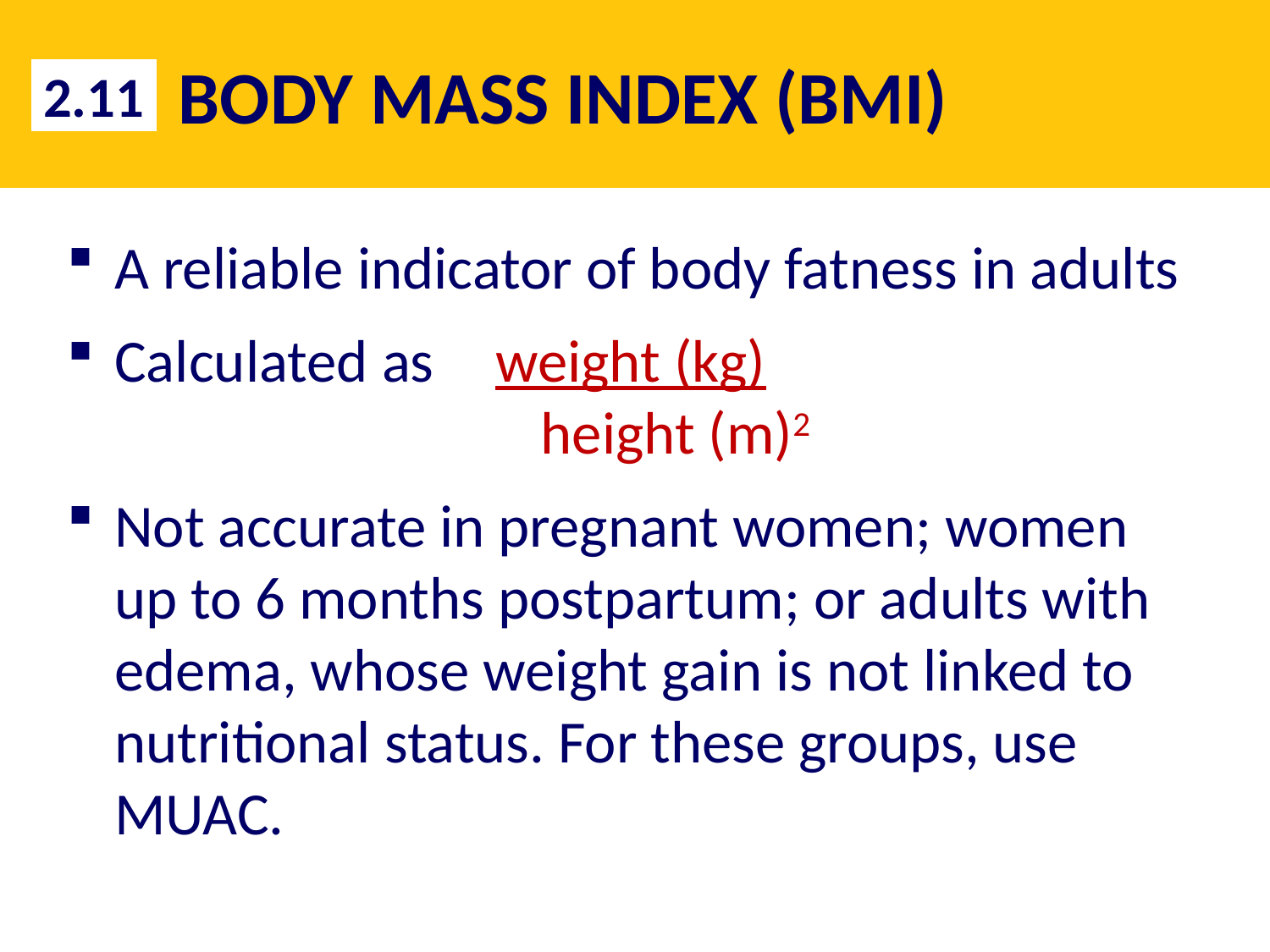

# BODY MASS INDEX (BMI)
2.11
A reliable indicator of body fatness in adults
Calculated as 	weight (kg)
 height (m)2
Not accurate in pregnant women; women up to 6 months postpartum; or adults with edema, whose weight gain is not linked to nutritional status. For these groups, use MUAC.